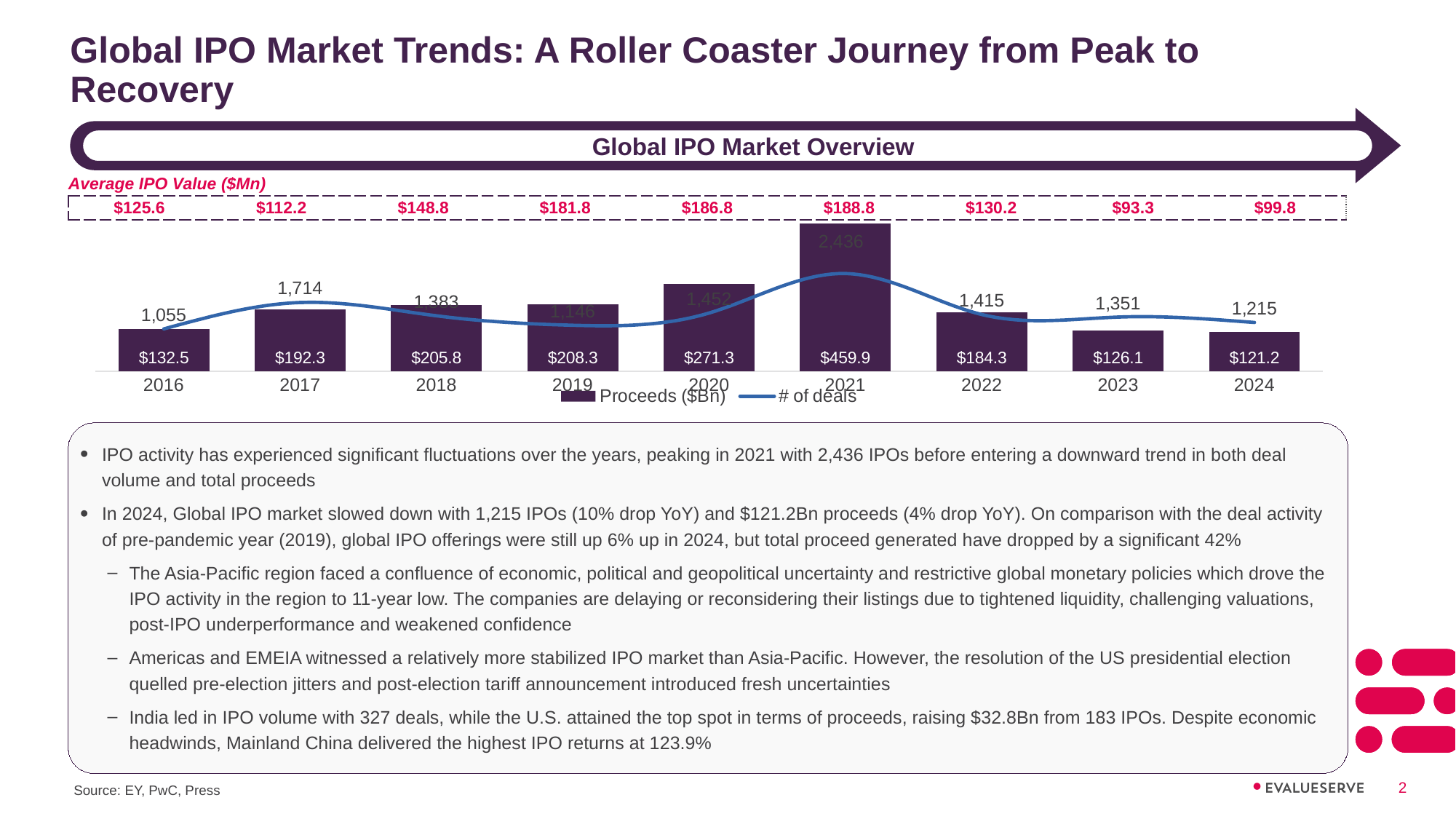

# Global IPO Market Trends: A Roller Coaster Journey from Peak to Recovery

Global IPO Market Overview
| Average IPO Value ($Mn) |  |  |  |  |  |  |  |  |
| --- | --- | --- | --- | --- | --- | --- | --- | --- |
| $125.6 | $112.2 | $148.8 | $181.8 | $186.8 | $188.8 | $130.2 | $93.3 | $99.8 |

### Chart

| Category | Proceeds ($Bn) | # of deals |
|---|---|---|
| 2016 | 132.5 | 1055.0 |
| 2017 | 192.3 | 1714.0 |
| 2018 | 205.8 | 1383.0 |
| 2019 | 208.3 | 1146.0 |
| 2020 | 271.3 | 1452.0 |
| 2021 | 459.9 | 2436.0 |
| 2022 | 184.3 | 1415.0 |
| 2023 | 126.1 | 1351.0 |
| 2024 | 121.2 | 1215.0 |
IPO activity has experienced significant fluctuations over the years, peaking in 2021 with 2,436 IPOs before entering a downward trend in both deal volume and total proceeds
In 2024, Global IPO market slowed down with 1,215 IPOs (10% drop YoY) and $121.2Bn proceeds (4% drop YoY). On comparison with the deal activity of pre-pandemic year (2019), global IPO offerings were still up 6% up in 2024, but total proceed generated have dropped by a significant 42%
The Asia-Pacific region faced a confluence of economic, political and geopolitical uncertainty and restrictive global monetary policies which drove the IPO activity in the region to 11-year low. The companies are delaying or reconsidering their listings due to tightened liquidity, challenging valuations, post-IPO underperformance and weakened confidence
Americas and EMEIA witnessed a relatively more stabilized IPO market than Asia-Pacific. However, the resolution of the US presidential election quelled pre-election jitters and post-election tariff announcement introduced fresh uncertainties
India led in IPO volume with 327 deals, while the U.S. attained the top spot in terms of proceeds, raising $32.8Bn from 183 IPOs. Despite economic headwinds, Mainland China delivered the highest IPO returns at 123.9%

2
Source: EY, PwC, Press